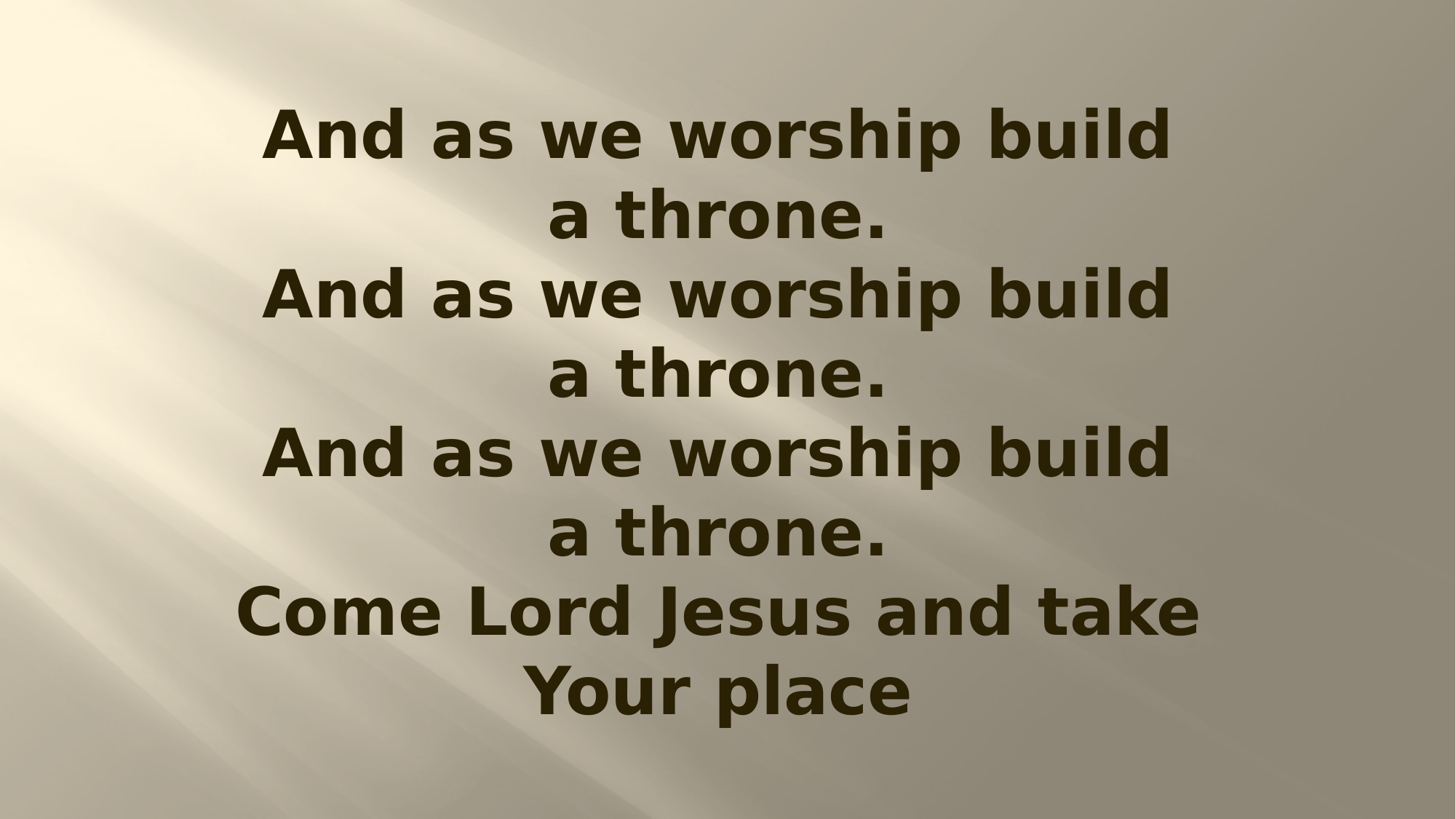

# And as we worship build a throne. And as we worship build a throne. And as we worship build a throne. Come Lord Jesus and take Your place